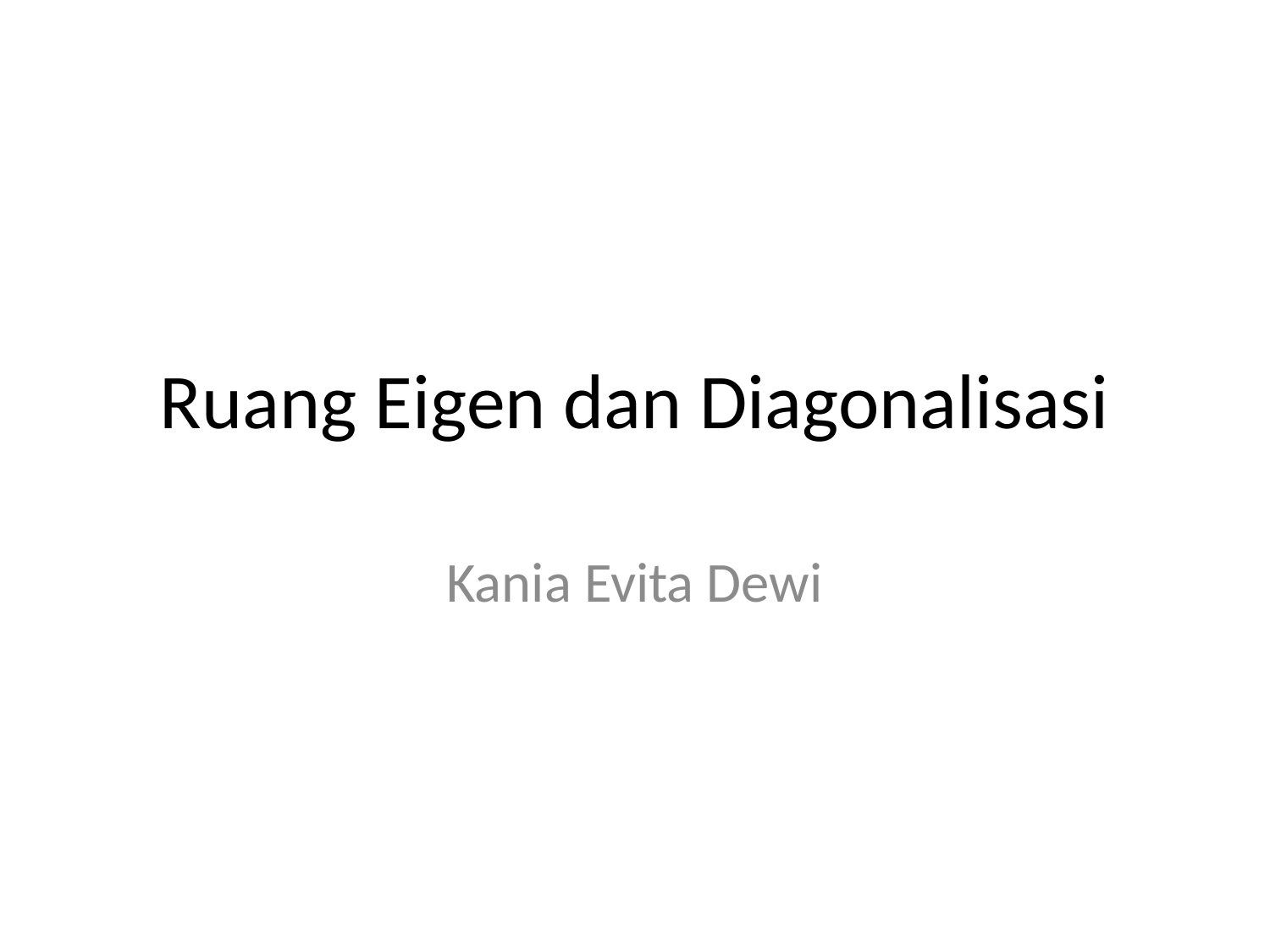

# Ruang Eigen dan Diagonalisasi
Kania Evita Dewi